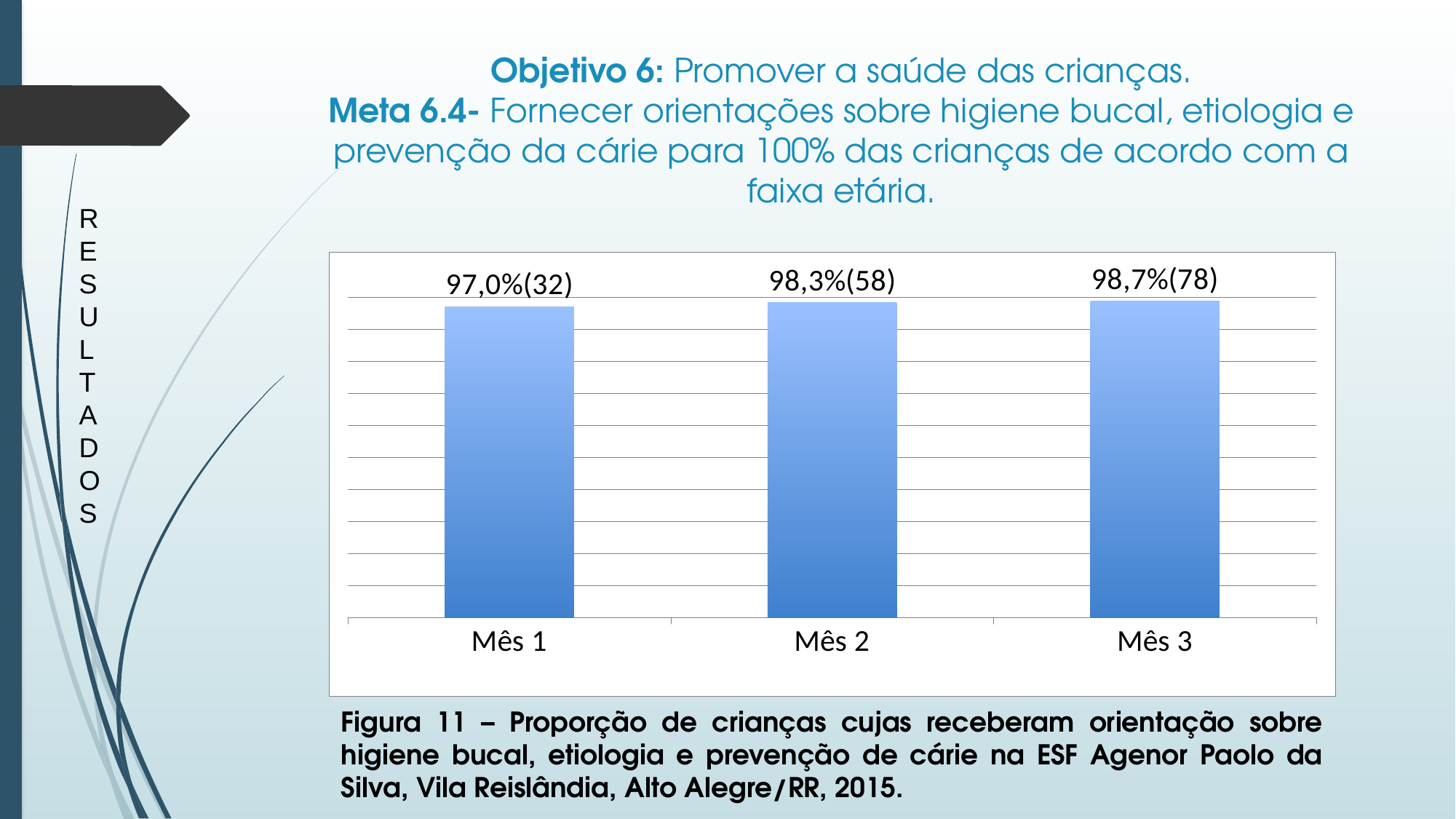

# Objetivo 6: Promover a saúde das crianças. Meta 6.4- Fornecer orientações sobre higiene bucal, etiologia e prevenção da cárie para 100% das crianças de acordo com a faixa etária.
R
E
S
U
L
T
A
D
O
S

### Chart

| Category | Proporção de crianças cujas mães receberam orientação sobre higiene bucal, etiologia e prevenção da cárie |
|---|---|
| Mês 1 | 0.9696969696969697 |
| Mês 2 | 0.9830508474576272 |
| Mês 3 | 0.9873417721518988 |
Figura 11 – Proporção de crianças cujas receberam orientação sobre higiene bucal, etiologia e prevenção de cárie na ESF Agenor Paolo da Silva, Vila Reislândia, Alto Alegre/RR, 2015.